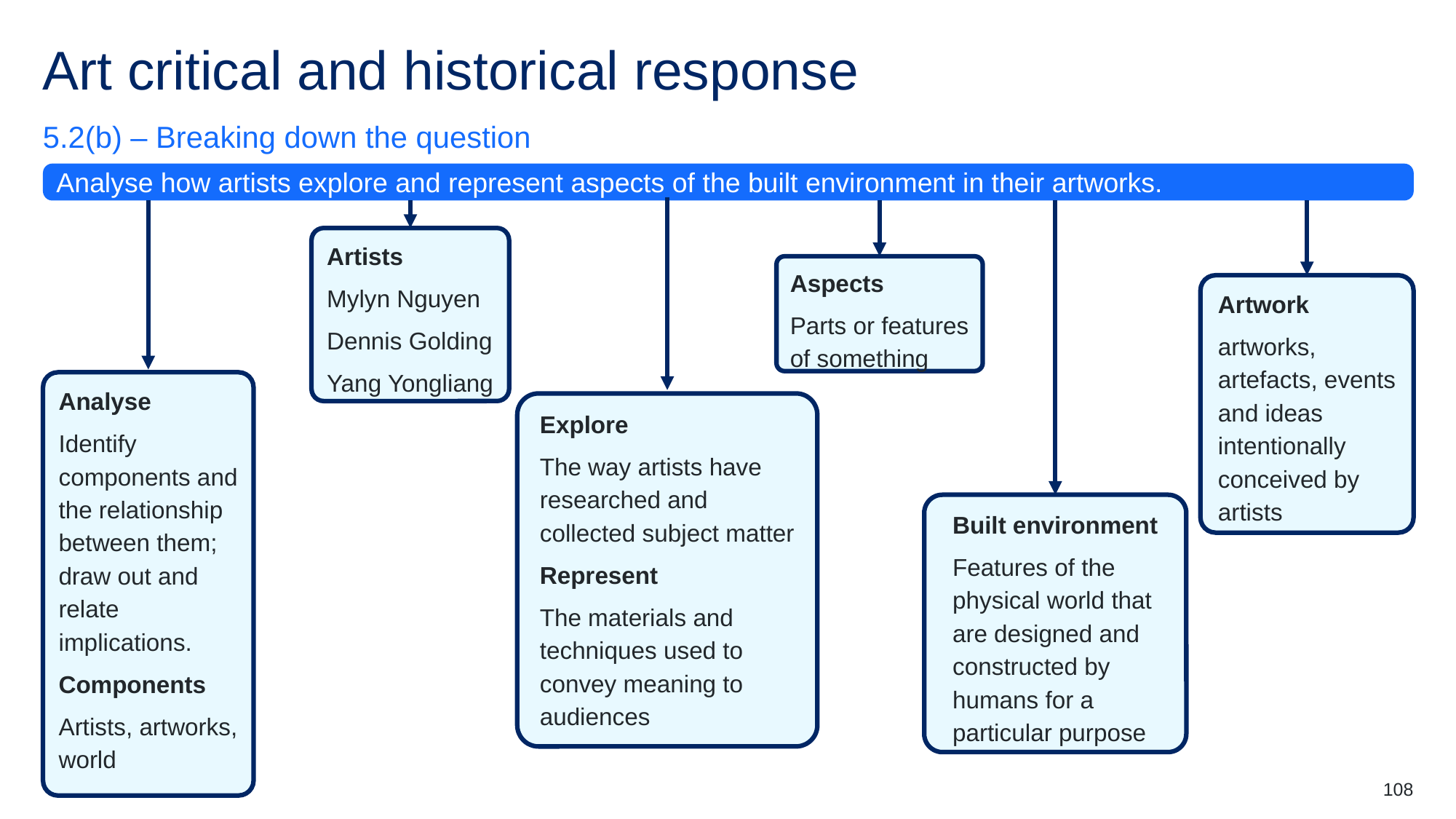

# Art critical and historical response (2)
5.2(b) – Breaking down the question
Analyse how artists explore and represent aspects of the built environment in their artworks.
Artists
Mylyn Nguyen
Dennis Golding
Yang Yongliang

Aspects
Parts or features of something
Artwork
artworks, artefacts, events and ideas intentionally conceived by artists
Analyse
Identify components and the relationship between them; draw out and relate implications.
Components
Artists, artworks, world
Explore
The way artists have researched and collected subject matter
Represent
The materials and techniques used to convey meaning to audiences
Built environment
Features of the physical world that are designed and constructed by humans for a particular purpose
108